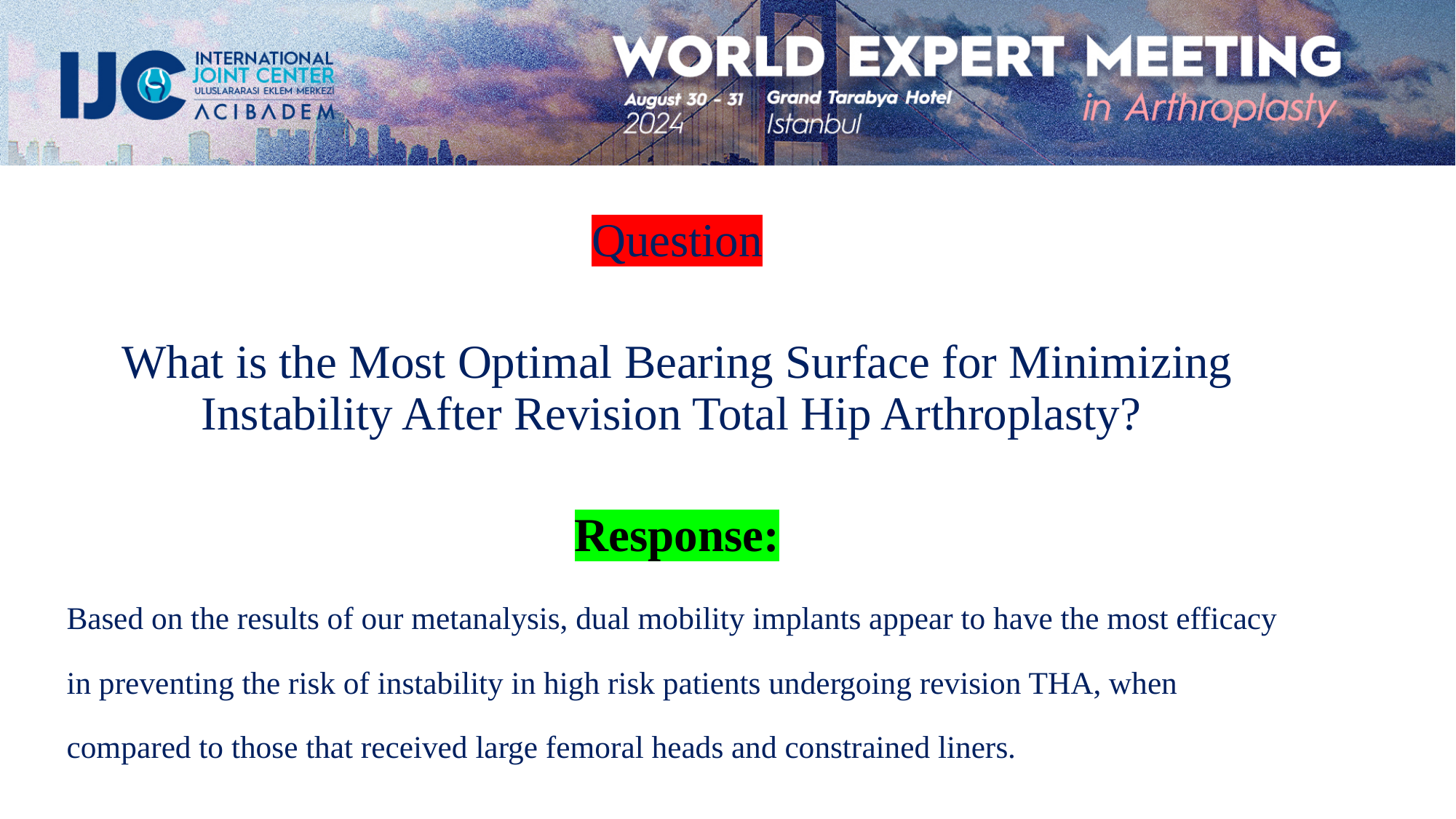

Question

What is the Most Optimal Bearing Surface for Minimizing Instability After Revision Total Hip Arthroplasty?

Response:
Based on the results of our metanalysis, dual mobility implants appear to have the most efficacy in preventing the risk of instability in high risk patients undergoing revision THA, when compared to those that received large femoral heads and constrained liners.